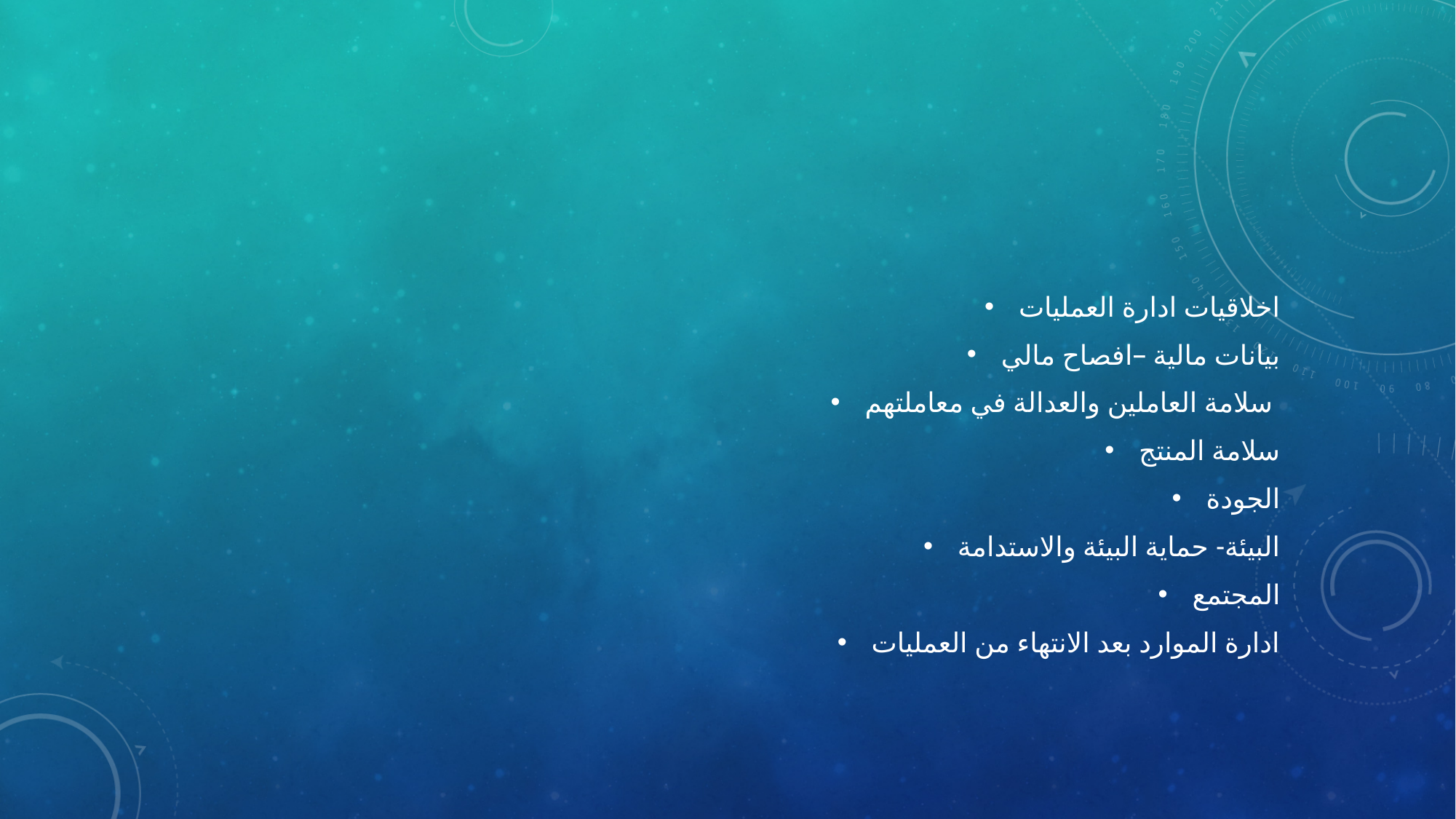

اخلاقيات ادارة العمليات
بيانات مالية –افصاح مالي
سلامة العاملين والعدالة في معاملتهم
سلامة المنتج
الجودة
البيئة- حماية البيئة والاستدامة
المجتمع
ادارة الموارد بعد الانتهاء من العمليات